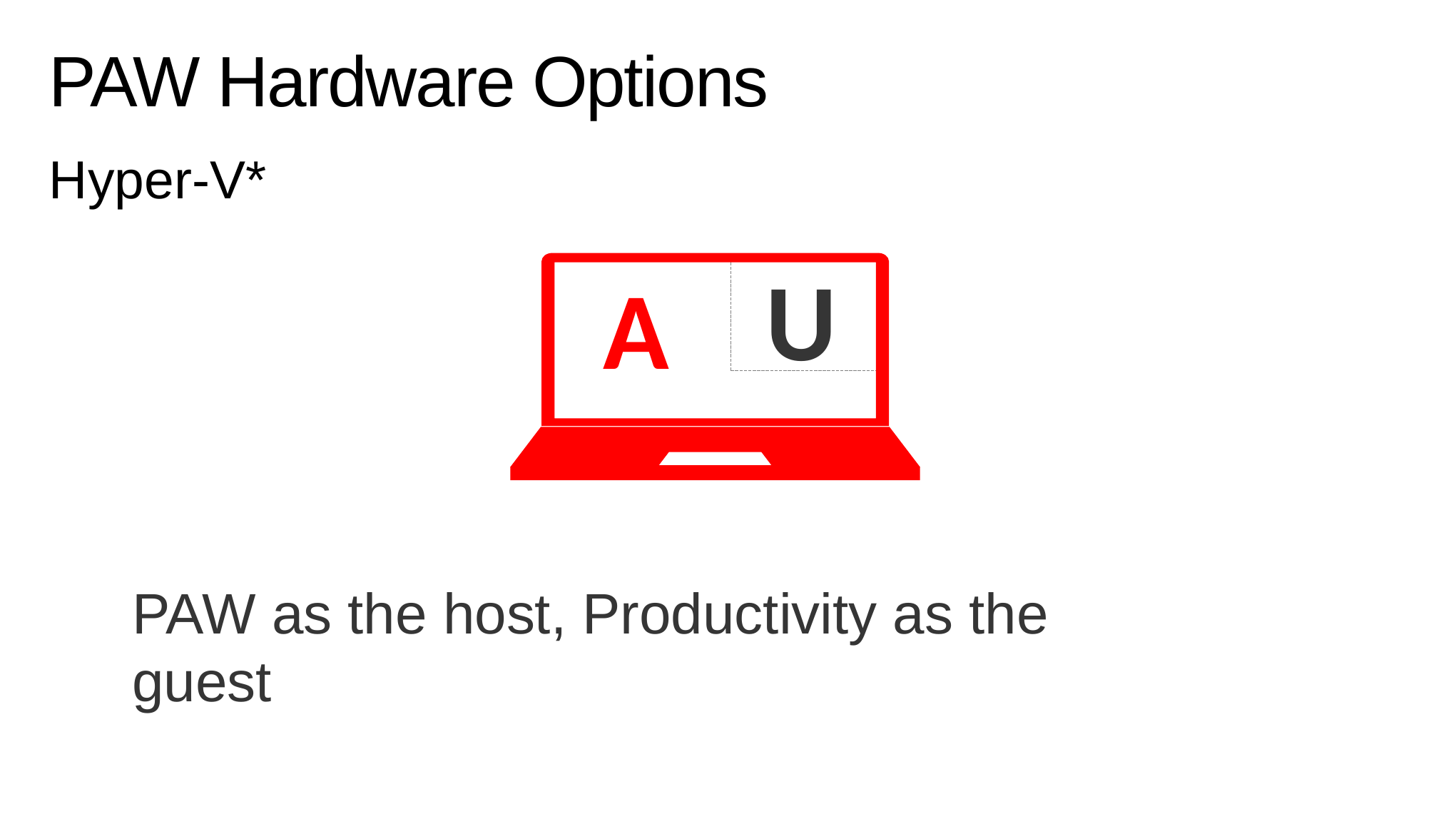

# PAW Hardware Options
Hyper-V*

U
A
PAW as the host, Productivity as the guest